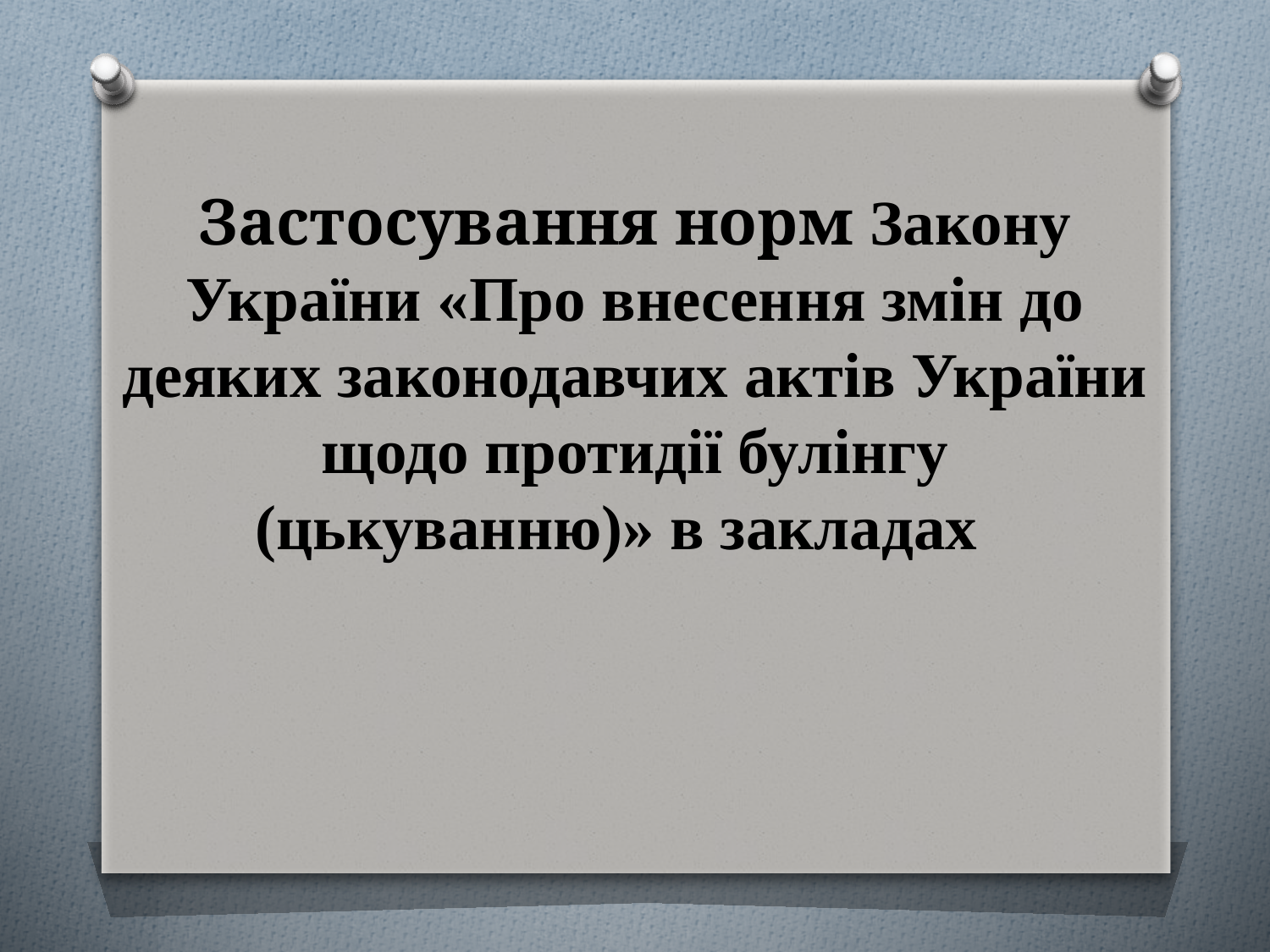

Застосування норм Закону України «Про внесення змін до деяких законодавчих актів України щодо протидії булінгу (цькуванню)» в закладах